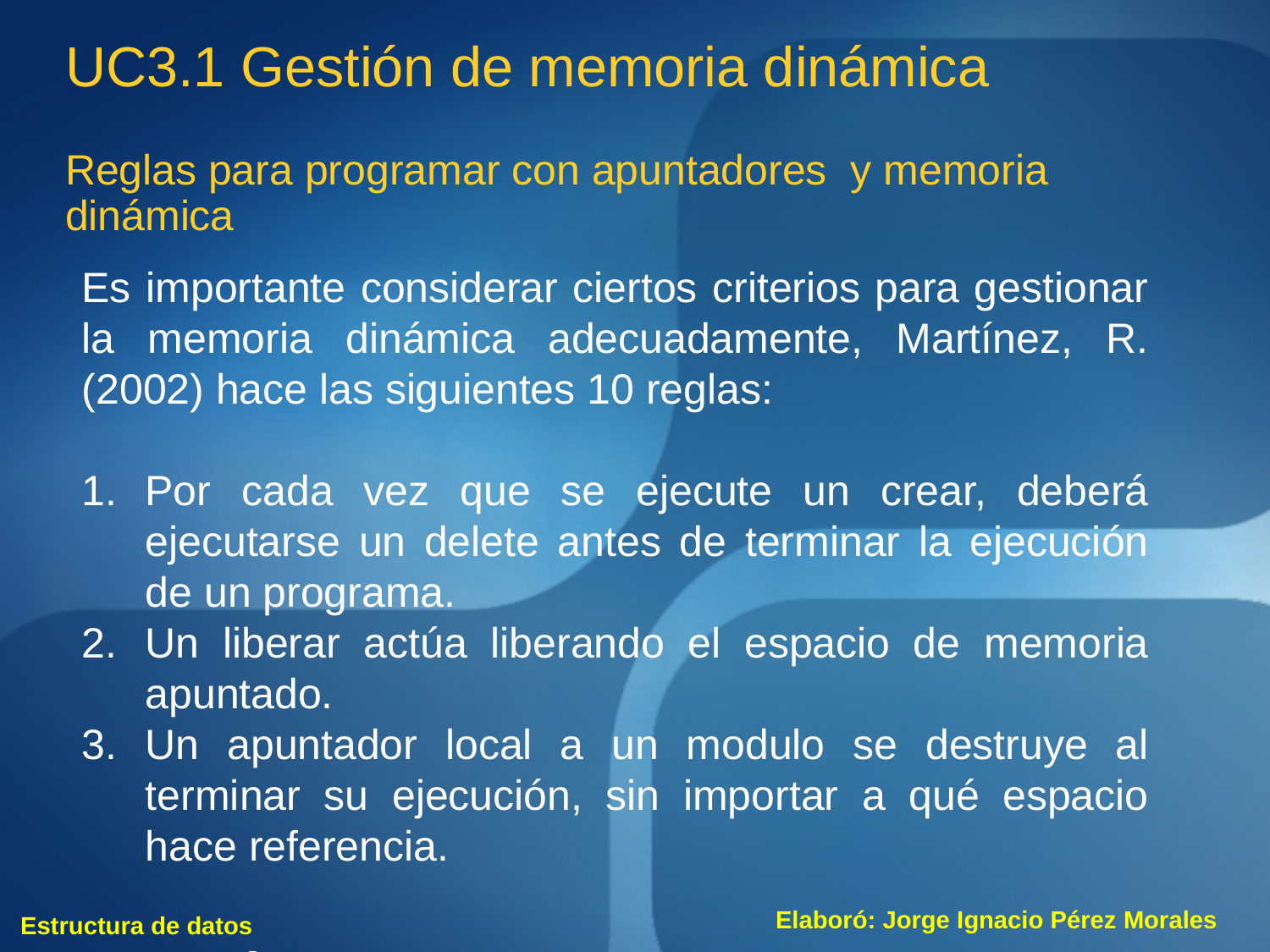

UC3.1 Gestión de memoria dinámica
Reglas para programar con apuntadores  y memoria dinámica
Es importante considerar ciertos criterios para gestionar la memoria dinámica adecuadamente, Martínez, R. (2002) hace las siguientes 10 reglas:

Por cada vez que se ejecute un crear, deberá ejecutarse un delete antes de terminar la ejecución de un programa.
Un liberar actúa liberando el espacio de memoria apuntado.
Un apuntador local a un modulo se destruye al terminar su ejecución, sin importar a qué espacio hace referencia.